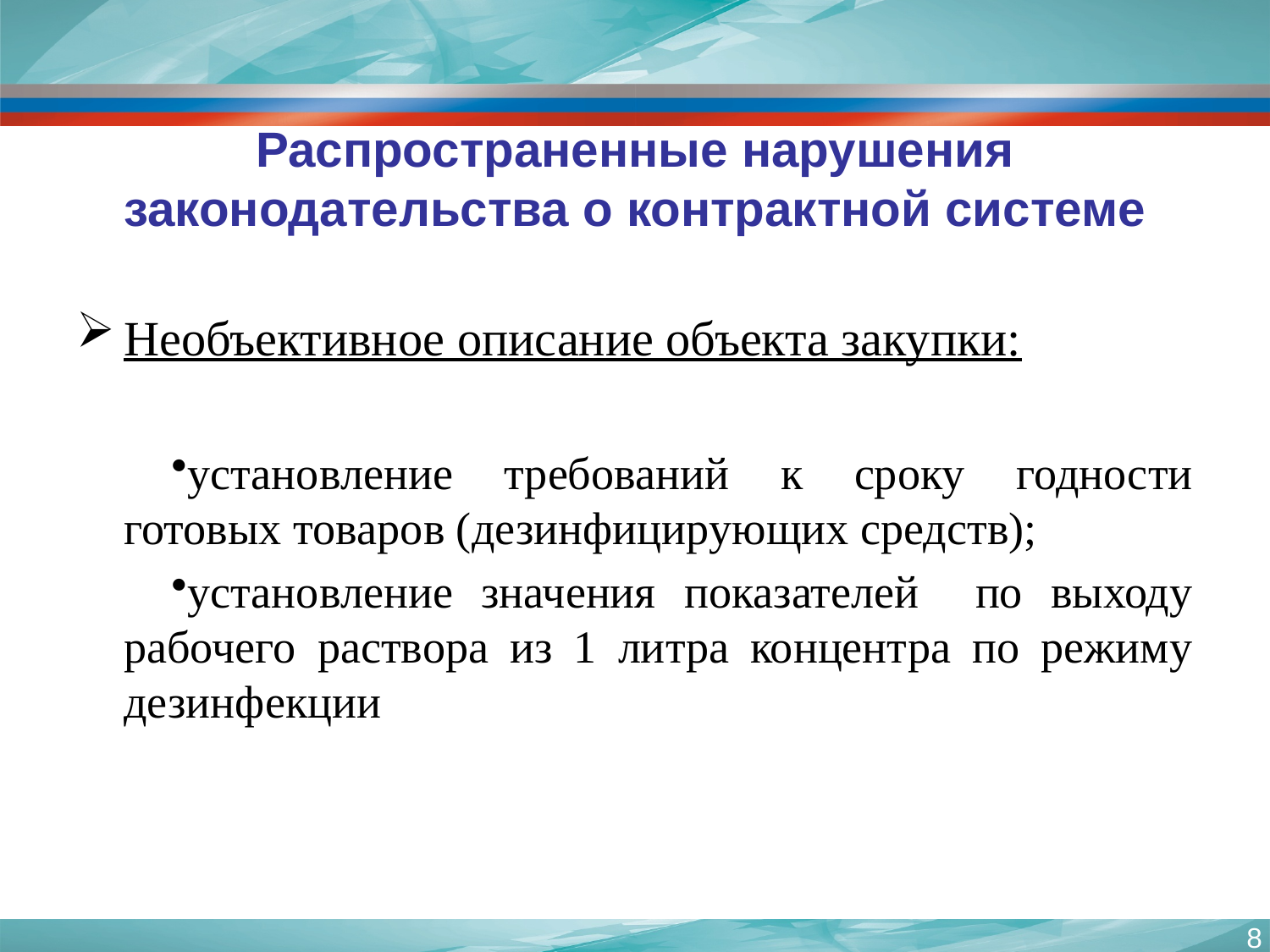

# Распространенные нарушения законодательства о контрактной системе

Необъективное описание объекта закупки:

установление требований к сроку годности готовых товаров (дезинфицирующих средств);
установление значения показателей  по выходу рабочего раствора из 1 литра концентра по режиму дезинфекции

8